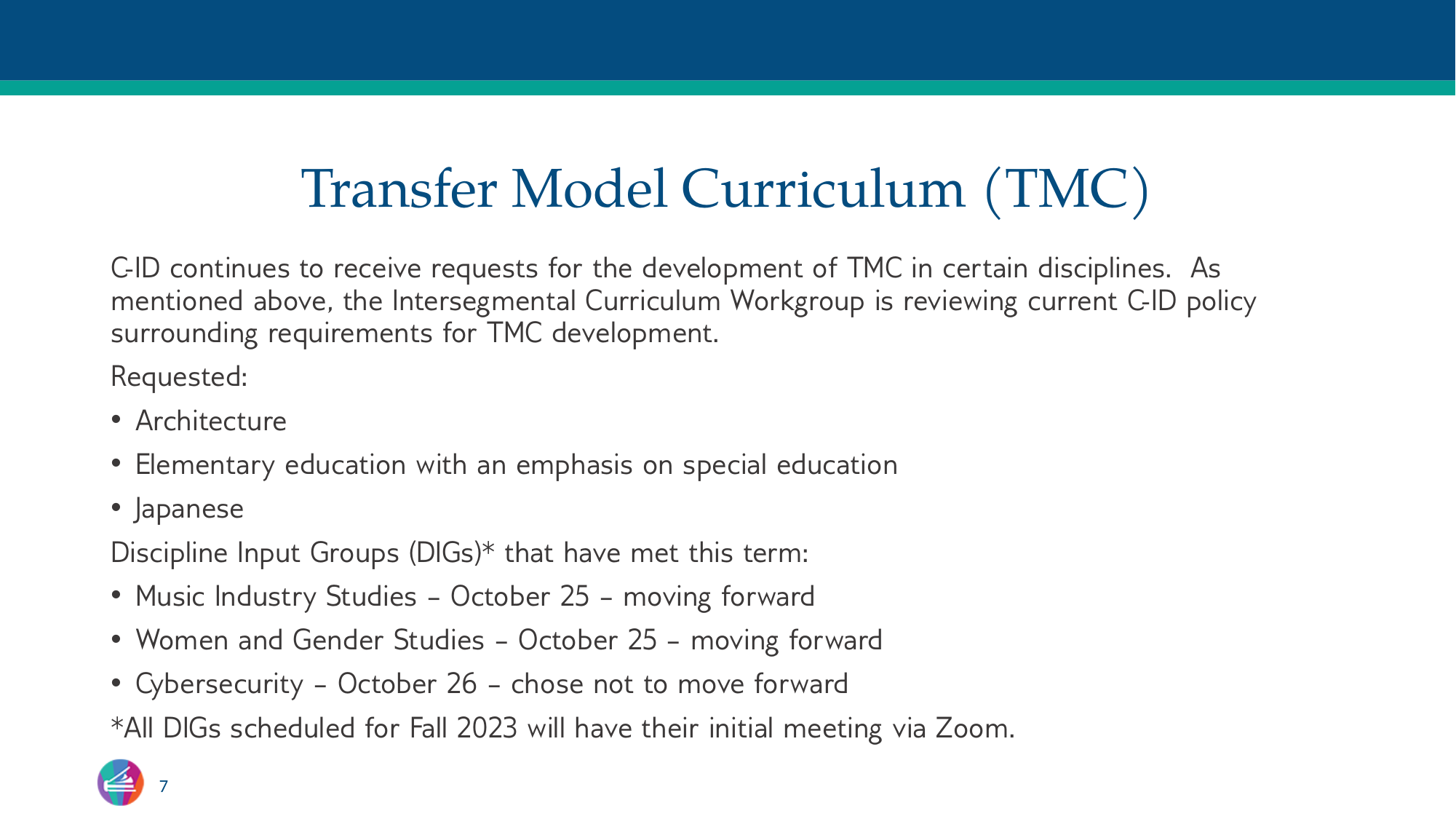

# Transfer Model Curriculum (TMC)
C-ID continues to receive requests for the development of TMC in certain disciplines.  As mentioned above, the Intersegmental Curriculum Workgroup is reviewing current C-ID policy surrounding requirements for TMC development.
Requested:
Architecture
Elementary education with an emphasis on special education
Japanese
Discipline Input Groups (DIGs)* that have met this term:
Music Industry Studies – October 25 – moving forward
Women and Gender Studies – October 25 – moving forward
Cybersecurity – October 26 – chose not to move forward
*All DIGs scheduled for Fall 2023 will have their initial meeting via Zoom.

7